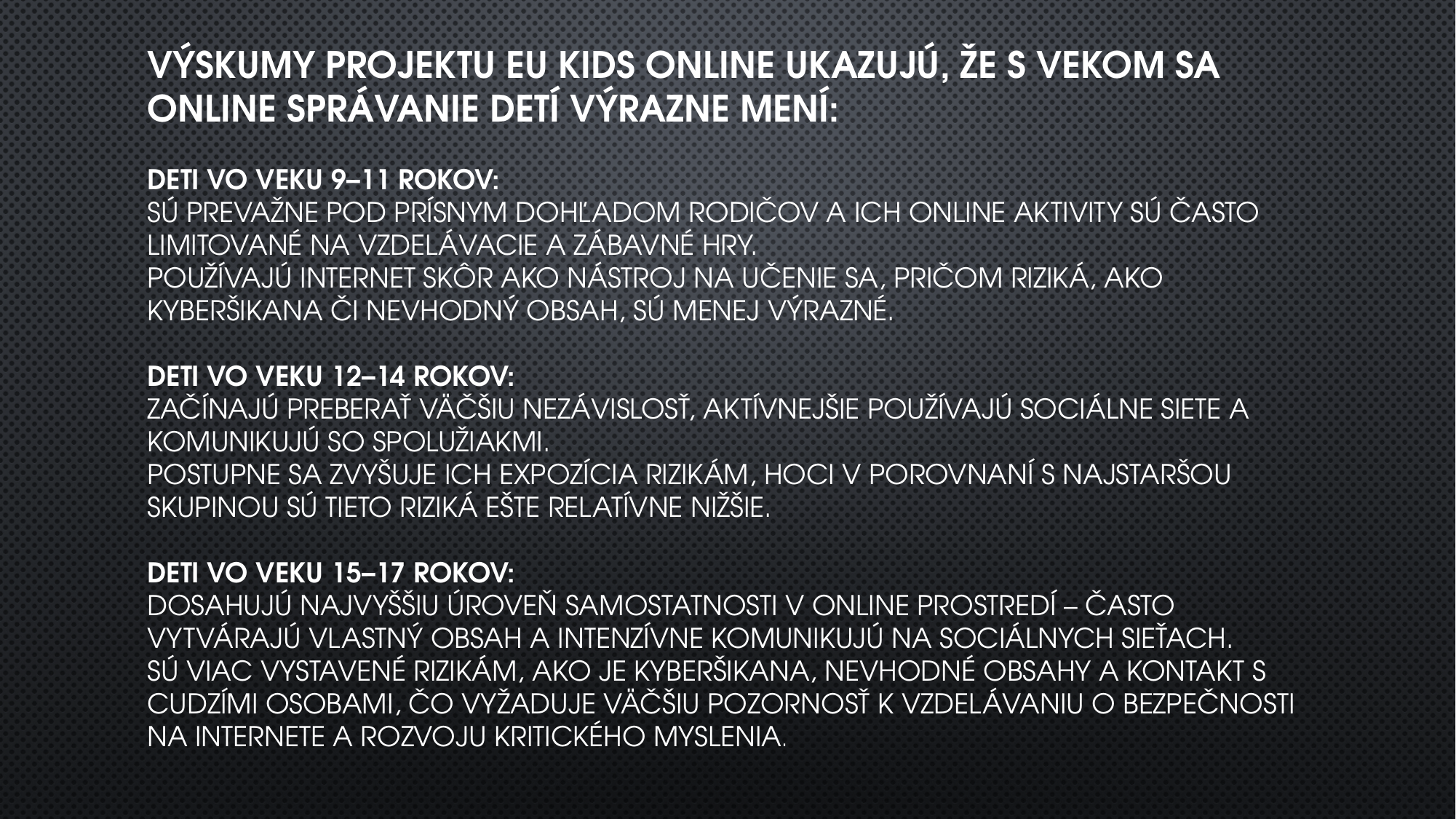

# Výskumy projektu EU Kids Online ukazujú, že s vekom sa online správanie detí výrazne mení: Deti vo veku 9–11 rokov: Sú prevažne pod prísnym dohľadom rodičov a ich online aktivity sú často limitované na vzdelávacie a zábavné hry. Používajú internet skôr ako nástroj na učenie sa, pričom riziká, ako kyberšikana či nevhodný obsah, sú menej výrazné. Deti vo veku 12–14 rokov: Začínajú preberať väčšiu nezávislosť, aktívnejšie používajú sociálne siete a komunikujú so spolužiakmi. Postupne sa zvyšuje ich expozícia rizikám, hoci v porovnaní s najstaršou skupinou sú tieto riziká ešte relatívne nižšie. Deti vo veku 15–17 rokov: Dosahujú najvyššiu úroveň samostatnosti v online prostredí – často vytvárajú vlastný obsah a intenzívne komunikujú na sociálnych sieťach. Sú viac vystavené rizikám, ako je kyberšikana, nevhodné obsahy a kontakt s cudzími osobami, čo vyžaduje väčšiu pozornosť k vzdelávaniu o bezpečnosti na internete a rozvoju kritického myslenia.